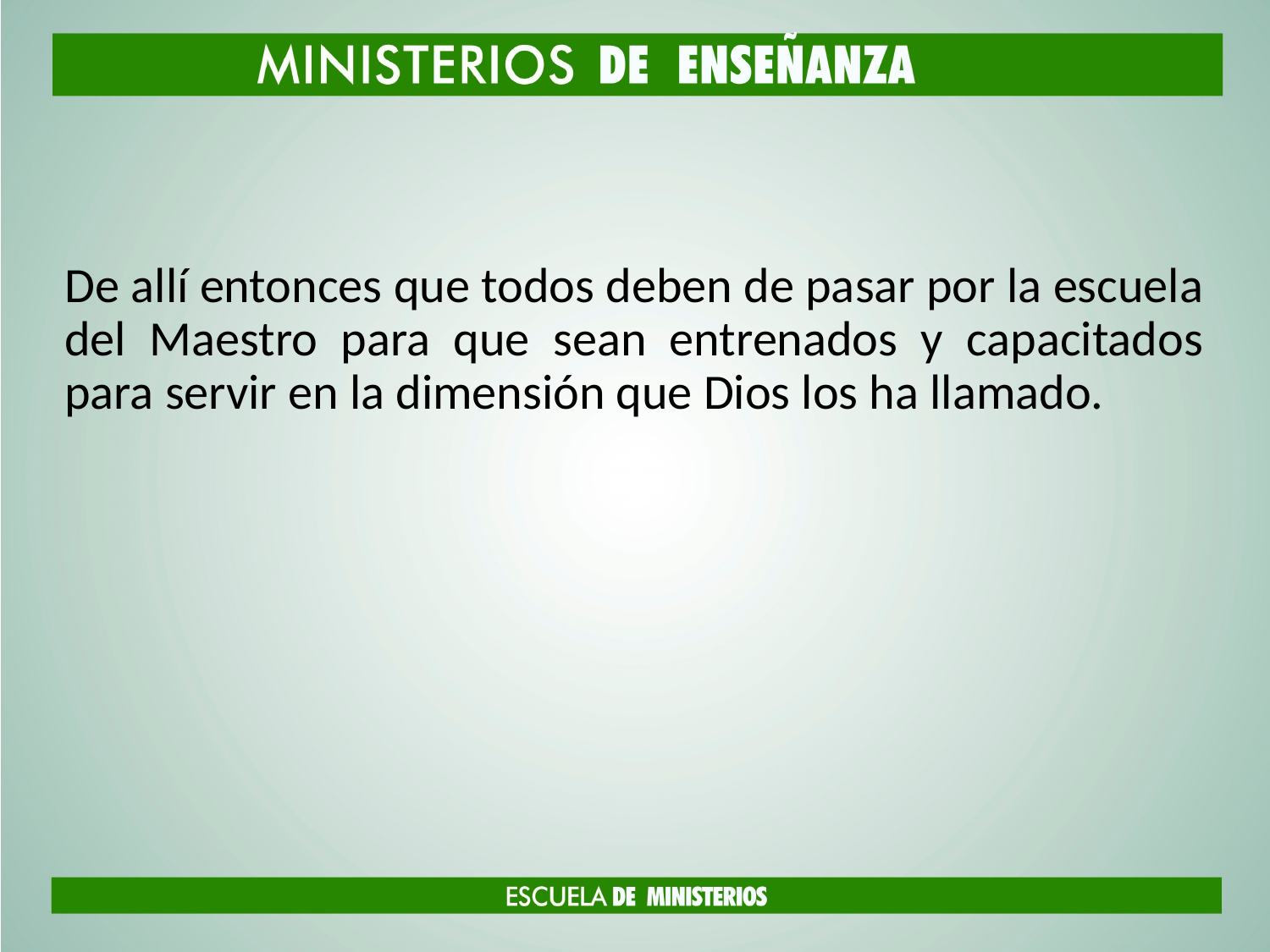

#
De allí entonces que todos deben de pasar por la escuela del Maestro para que sean entrenados y capacitados para servir en la dimensión que Dios los ha llamado.